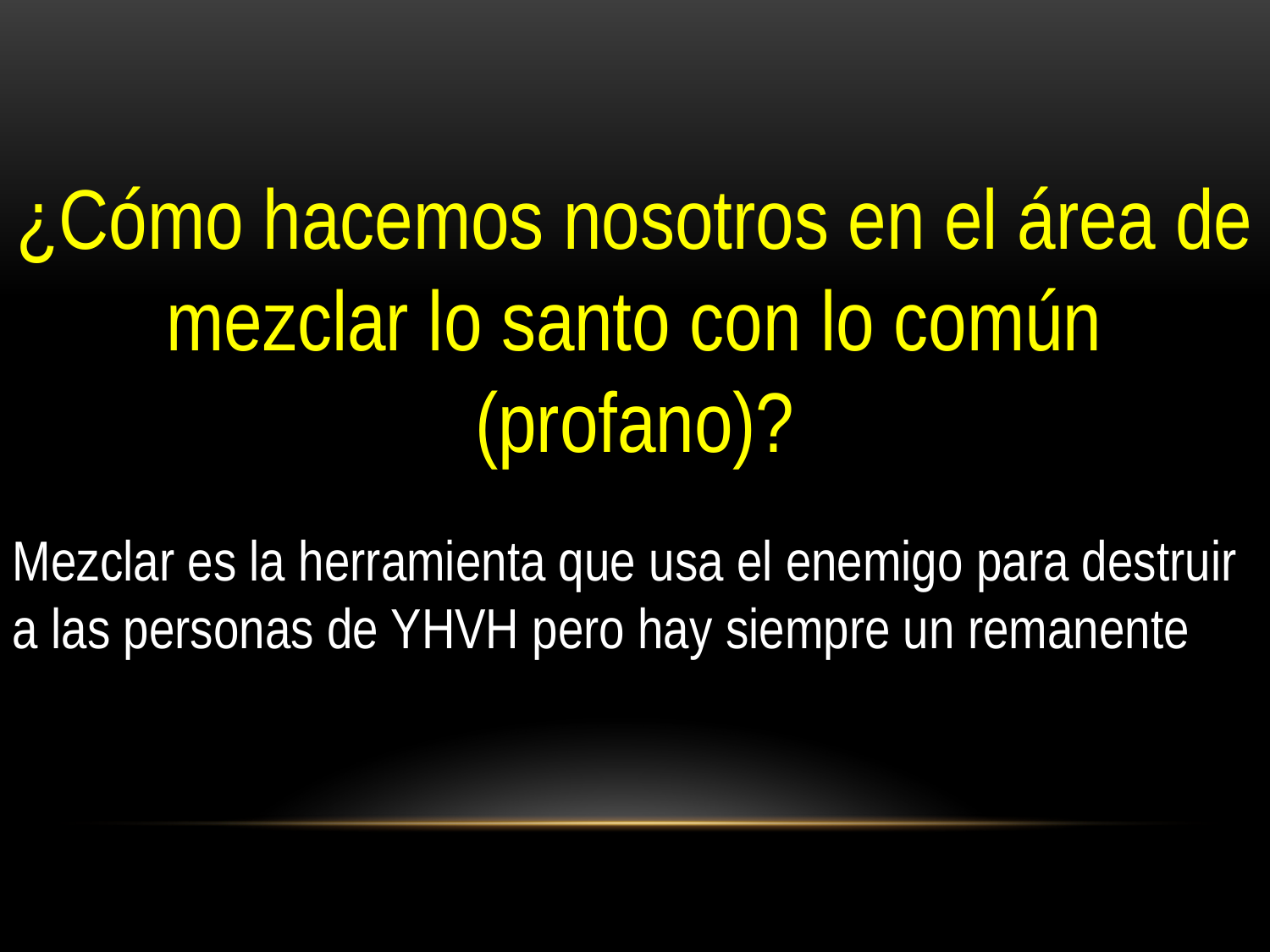

¿Cómo hacemos nosotros en el área de mezclar lo santo con lo común (profano)?

Mezclar es la herramienta que usa el enemigo para destruir a las personas de YHVH pero hay siempre un remanente